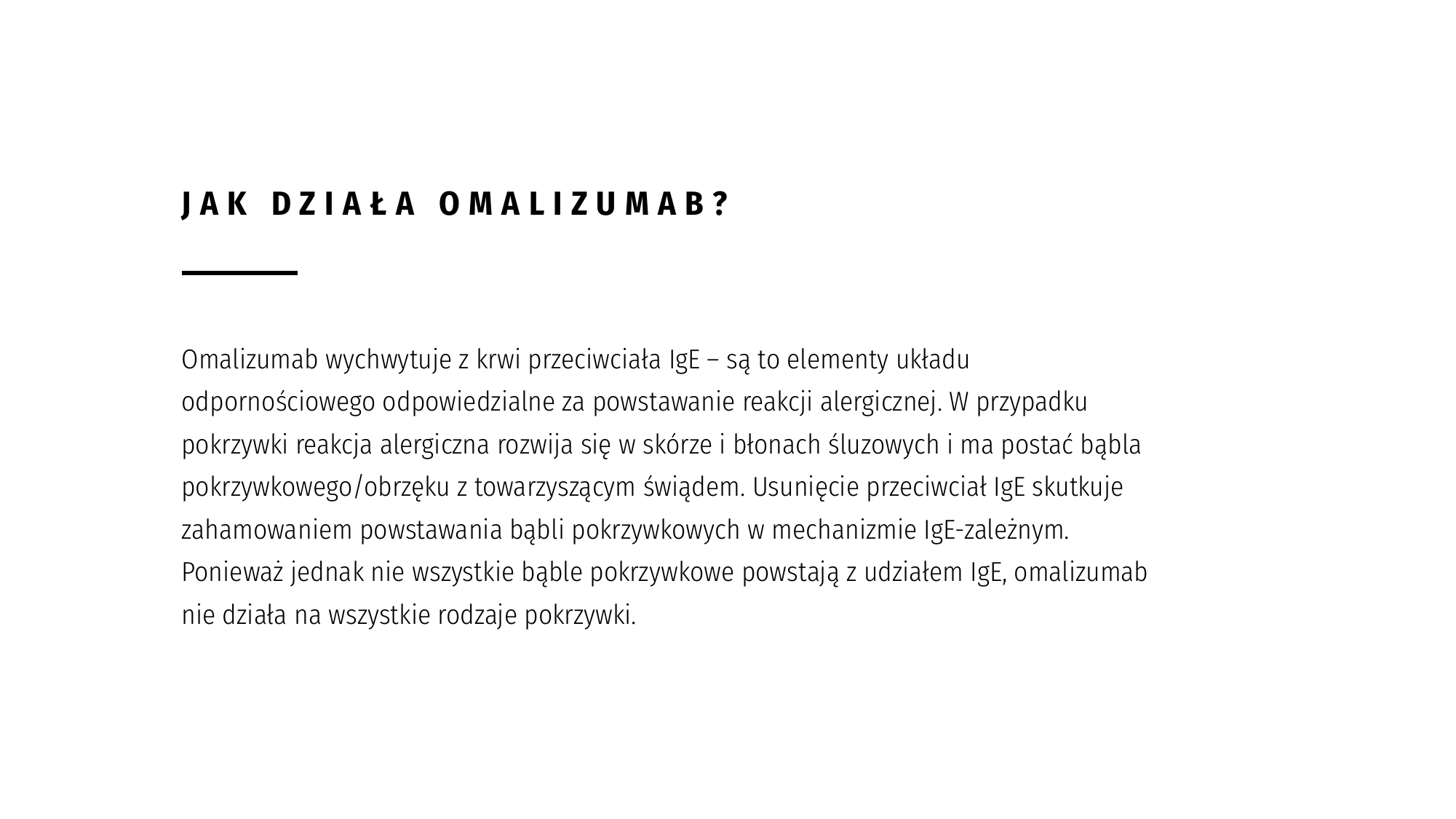

# Jak działa omalizumab?
Omalizumab wychwytuje z krwi przeciwciała IgE – są to elementy układu odpornościowego odpowiedzialne za powstawanie reakcji alergicznej. W przypadku pokrzywki reakcja alergiczna rozwija się w skórze i błonach śluzowych i ma postać bąbla pokrzywkowego/obrzęku z towarzyszącym świądem. Usunięcie przeciwciał IgE skutkuje zahamowaniem powstawania bąbli pokrzywkowych w mechanizmie IgE-zależnym. Ponieważ jednak nie wszystkie bąble pokrzywkowe powstają z udziałem IgE, omalizumab nie działa na wszystkie rodzaje pokrzywki.